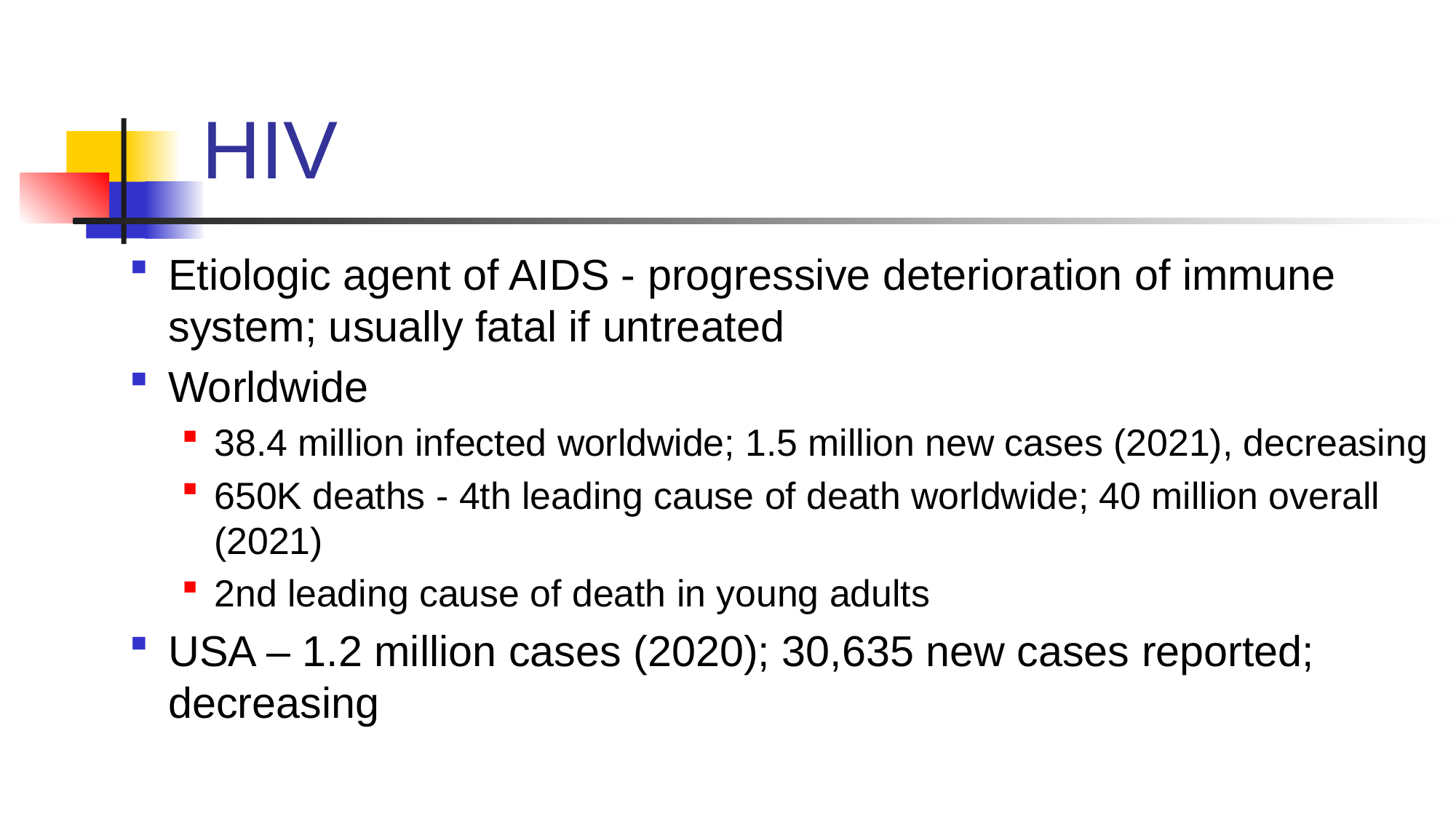

HIV
Etiologic agent of AIDS - progressive deterioration of immune system; usually fatal if untreated
Worldwide
38.4 million infected worldwide; 1.5 million new cases (2021), decreasing
650K deaths - 4th leading cause of death worldwide; 40 million overall (2021)
2nd leading cause of death in young adults
USA – 1.2 million cases (2020); 30,635 new cases reported; decreasing